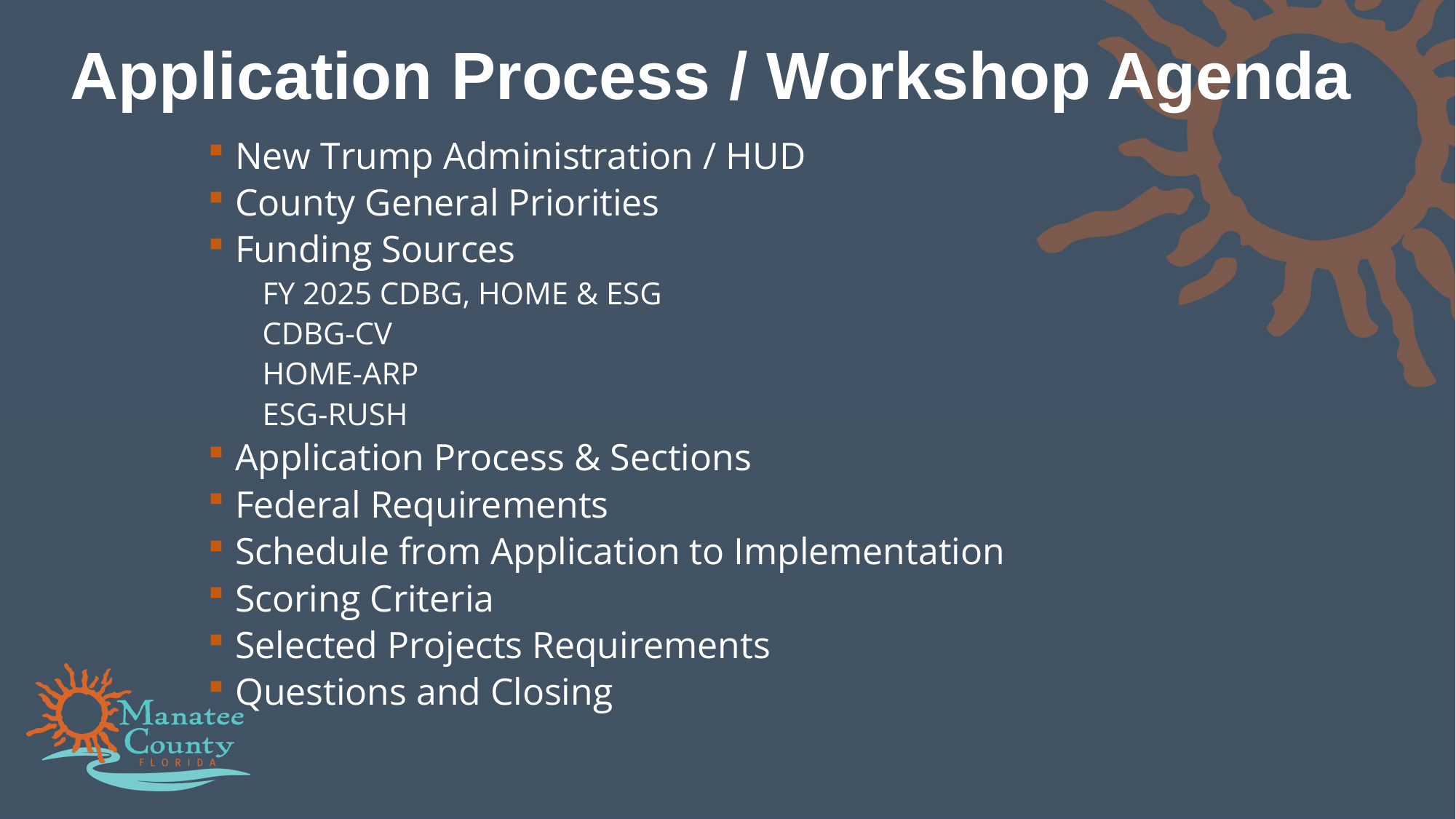

# Application Process / Workshop Agenda
New Trump Administration / HUD
County General Priorities
Funding Sources
FY 2025 CDBG, HOME & ESG
CDBG-CV
HOME-ARP
ESG-RUSH
Application Process & Sections
Federal Requirements
Schedule from Application to Implementation
Scoring Criteria
Selected Projects Requirements
Questions and Closing